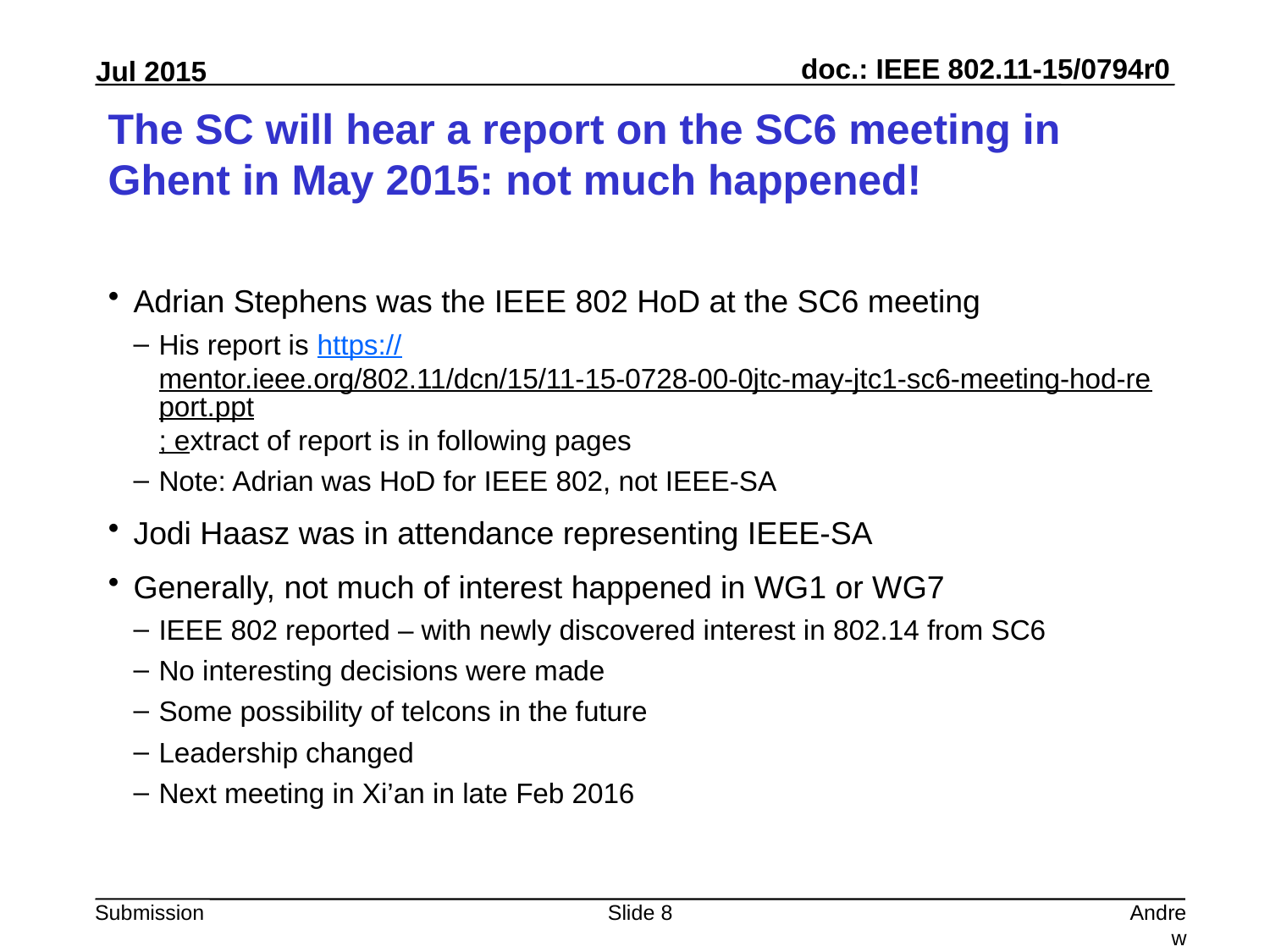

# The SC will hear a report on the SC6 meeting in Ghent in May 2015: not much happened!
Adrian Stephens was the IEEE 802 HoD at the SC6 meeting
His report is https://mentor.ieee.org/802.11/dcn/15/11-15-0728-00-0jtc-may-jtc1-sc6-meeting-hod-report.ppt; extract of report is in following pages
Note: Adrian was HoD for IEEE 802, not IEEE-SA
Jodi Haasz was in attendance representing IEEE-SA
Generally, not much of interest happened in WG1 or WG7
IEEE 802 reported – with newly discovered interest in 802.14 from SC6
No interesting decisions were made
Some possibility of telcons in the future
Leadership changed
Next meeting in Xi’an in late Feb 2016
Slide 8
Andrew Myles, Cisco